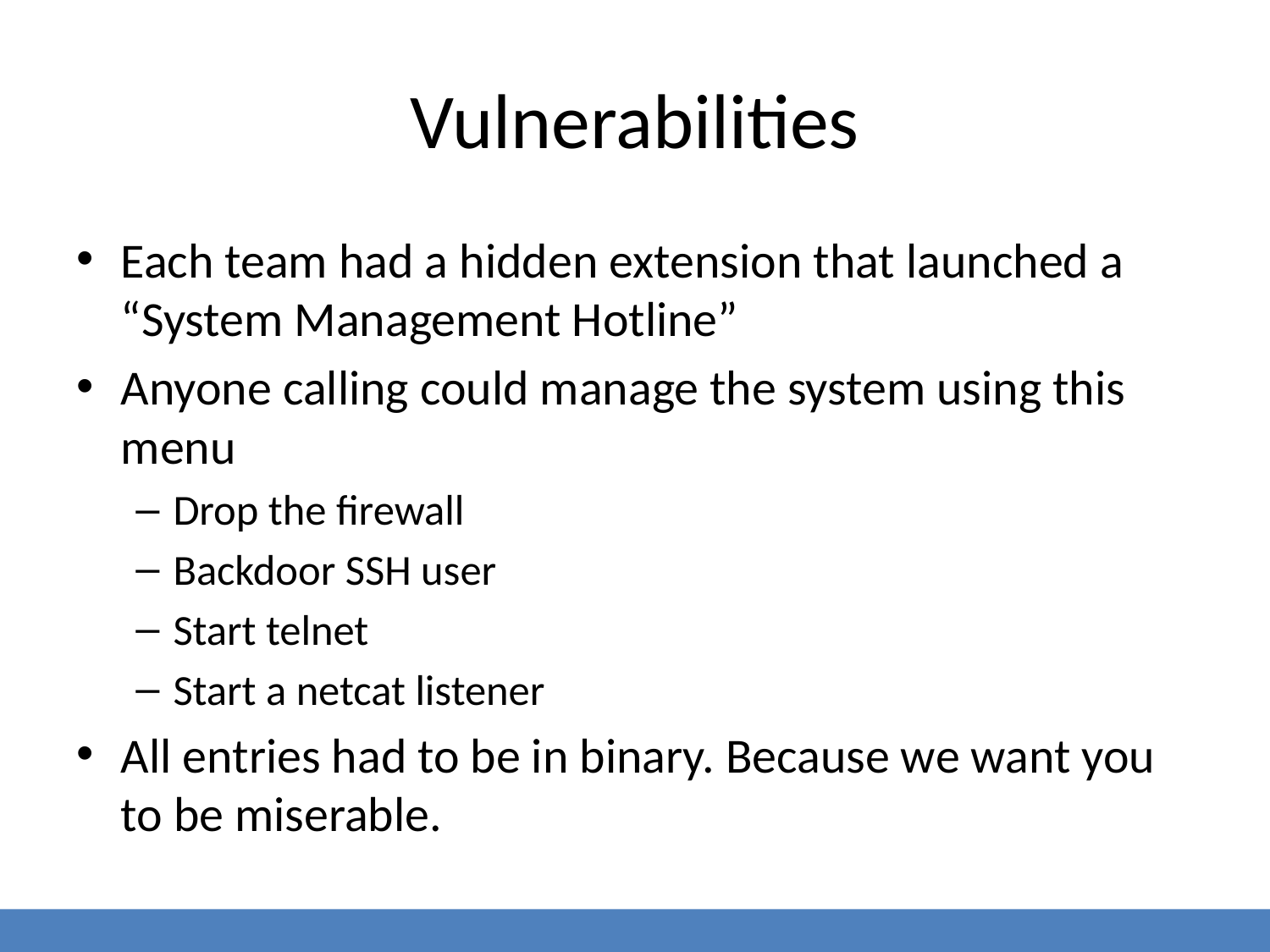

# Vulnerabilities
Each team had a hidden extension that launched a “System Management Hotline”
Anyone calling could manage the system using this menu
Drop the firewall
Backdoor SSH user
Start telnet
Start a netcat listener
All entries had to be in binary. Because we want you to be miserable.